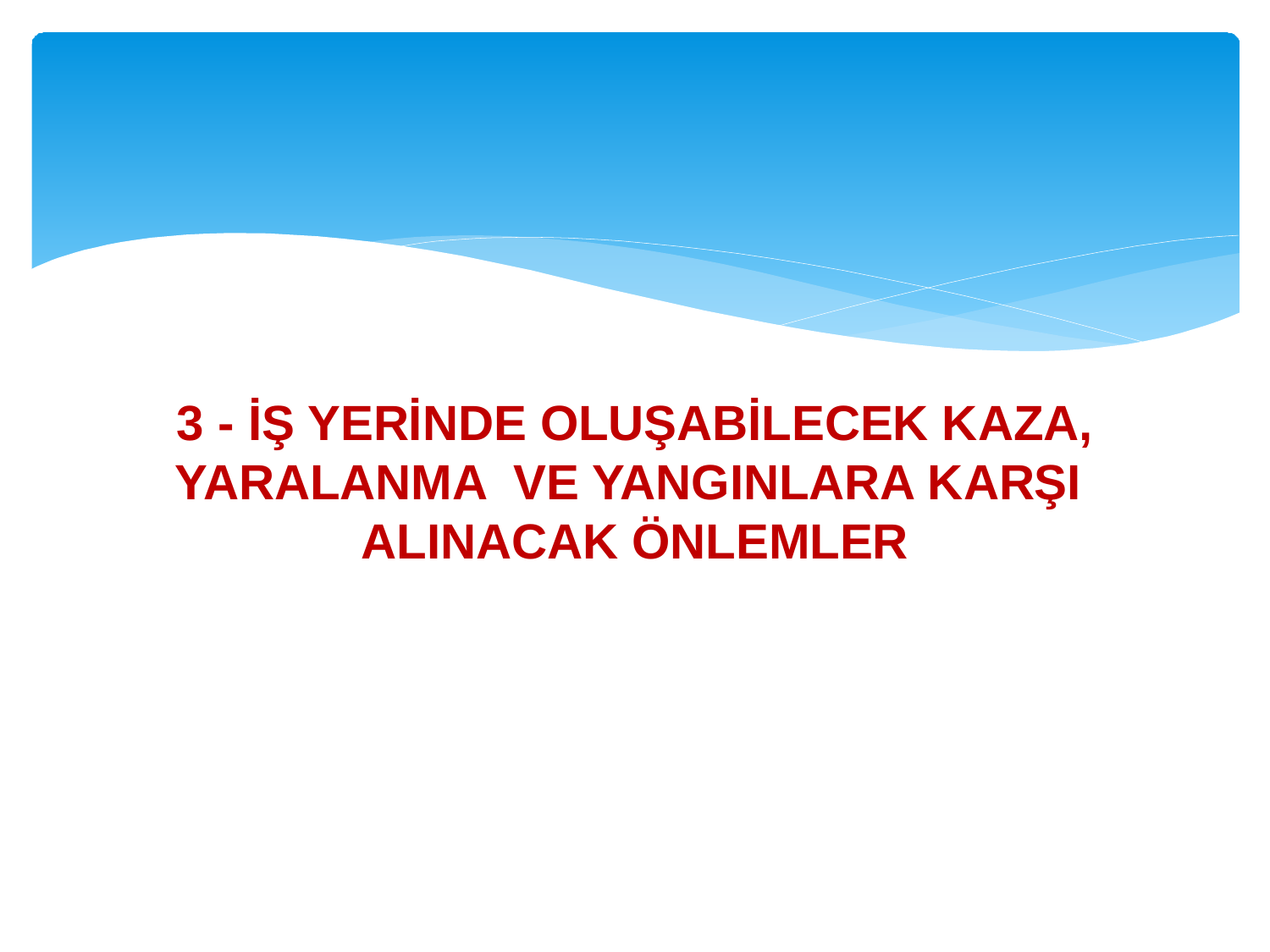

# 3 - İŞ YERİNDE OLUŞABİLECEK KAZA, YARALANMA  VE YANGINLARA KARŞI ALINACAK ÖNLEMLER